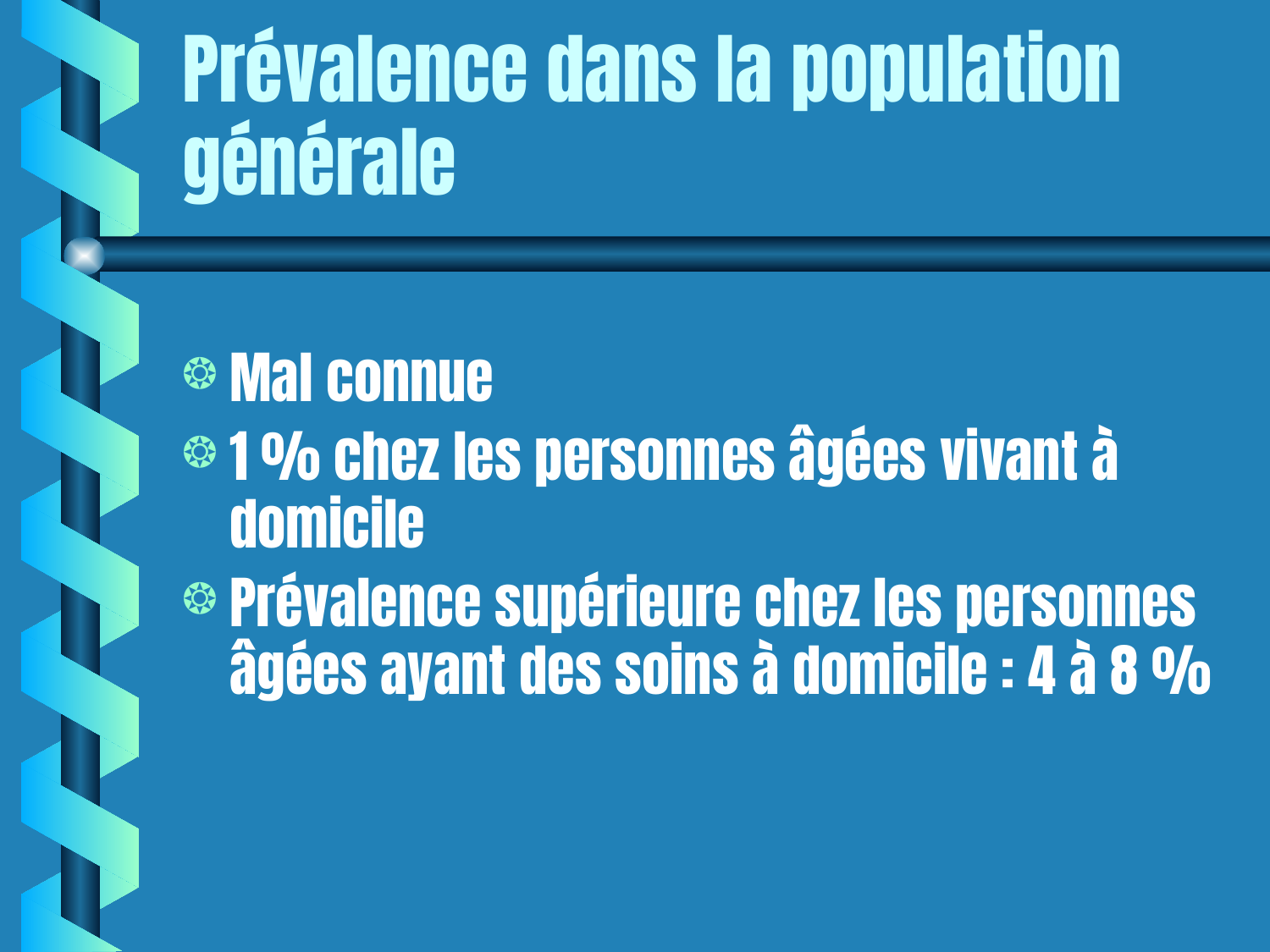

# Prévalence dans la population générale
Mal connue
1 % chez les personnes âgées vivant à domicile
Prévalence supérieure chez les personnes âgées ayant des soins à domicile : 4 à 8 %